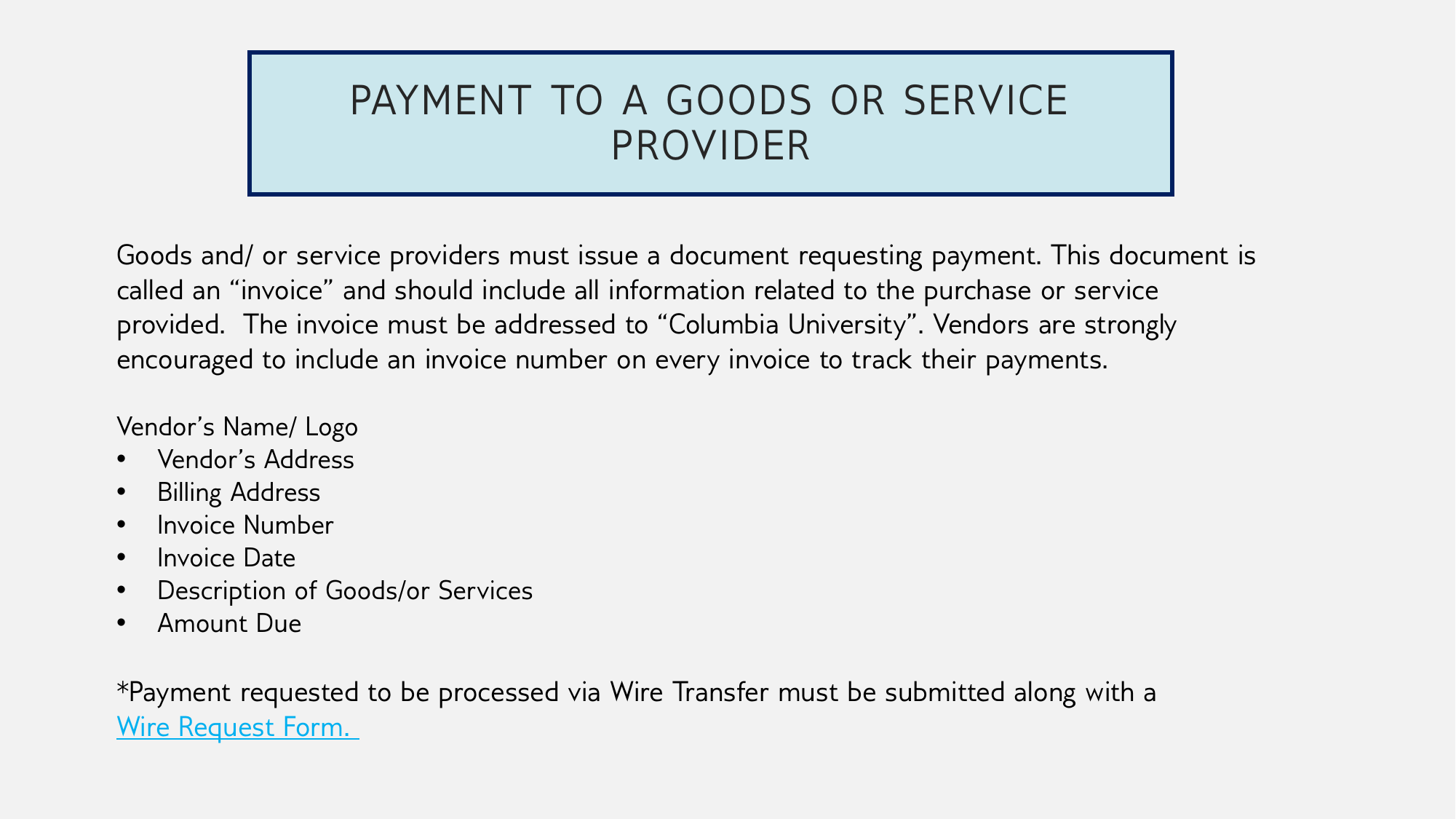

# Payment to a goods or service provider
Goods and/ or service providers must issue a document requesting payment. This document is called an “invoice” and should include all information related to the purchase or service provided.  The invoice must be addressed to “Columbia University”. Vendors are strongly encouraged to include an invoice number on every invoice to track their payments.

Vendor’s Name/ Logo
Vendor’s Address
Billing Address
Invoice Number
Invoice Date
Description of Goods/or Services
Amount Due

*Payment requested to be processed via Wire Transfer must be submitted along with a Wire Request Form.